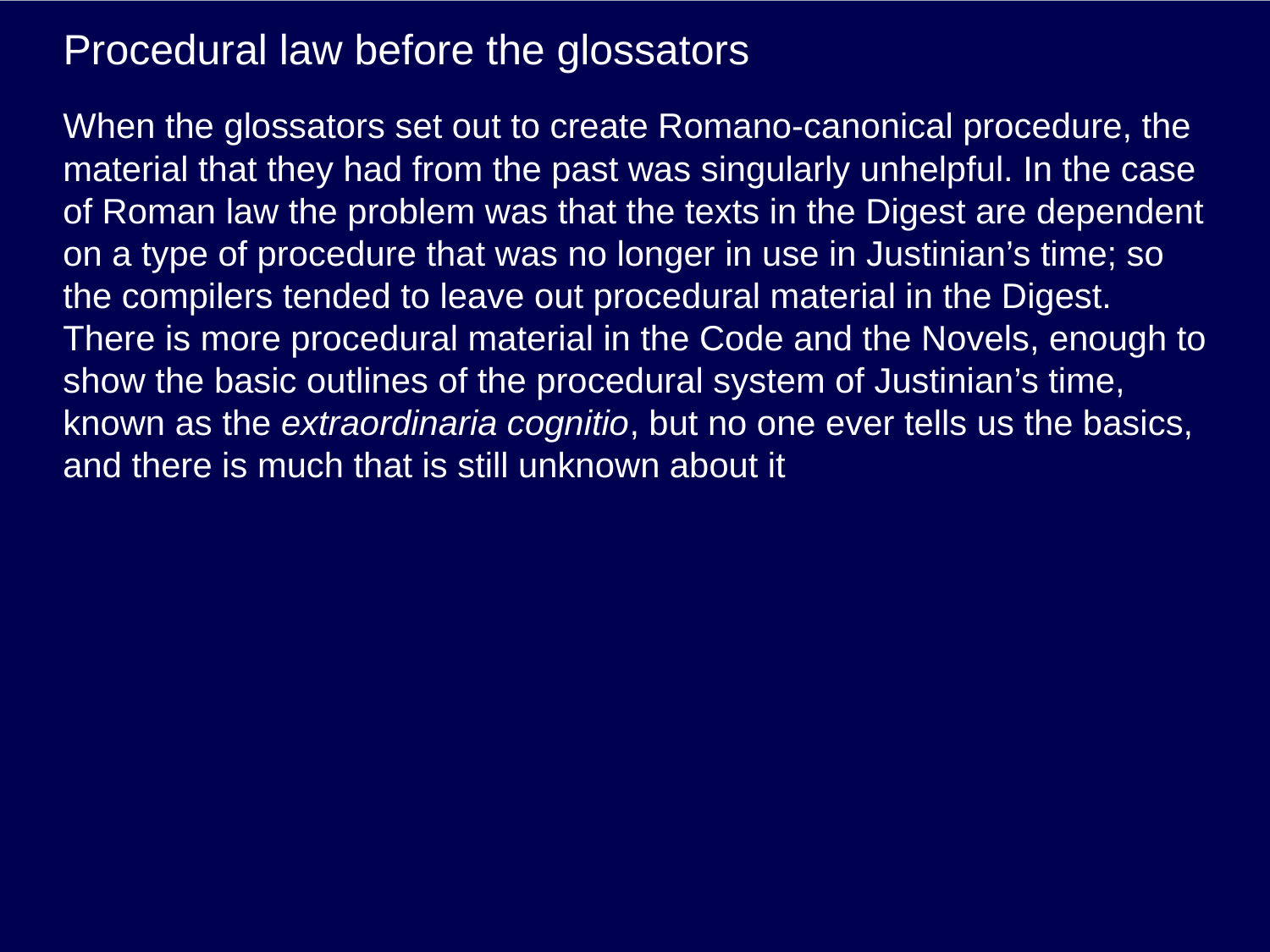

# Procedural law before the glossators
When the glossators set out to create Romano-canonical procedure, the material that they had from the past was singularly unhelpful. In the case of Roman law the problem was that the texts in the Digest are dependent on a type of procedure that was no longer in use in Justinian’s time; so the compilers tended to leave out procedural material in the Digest. There is more procedural material in the Code and the Novels, enough to show the basic outlines of the procedural system of Justinian’s time, known as the extraordinaria cognitio, but no one ever tells us the basics, and there is much that is still unknown about it